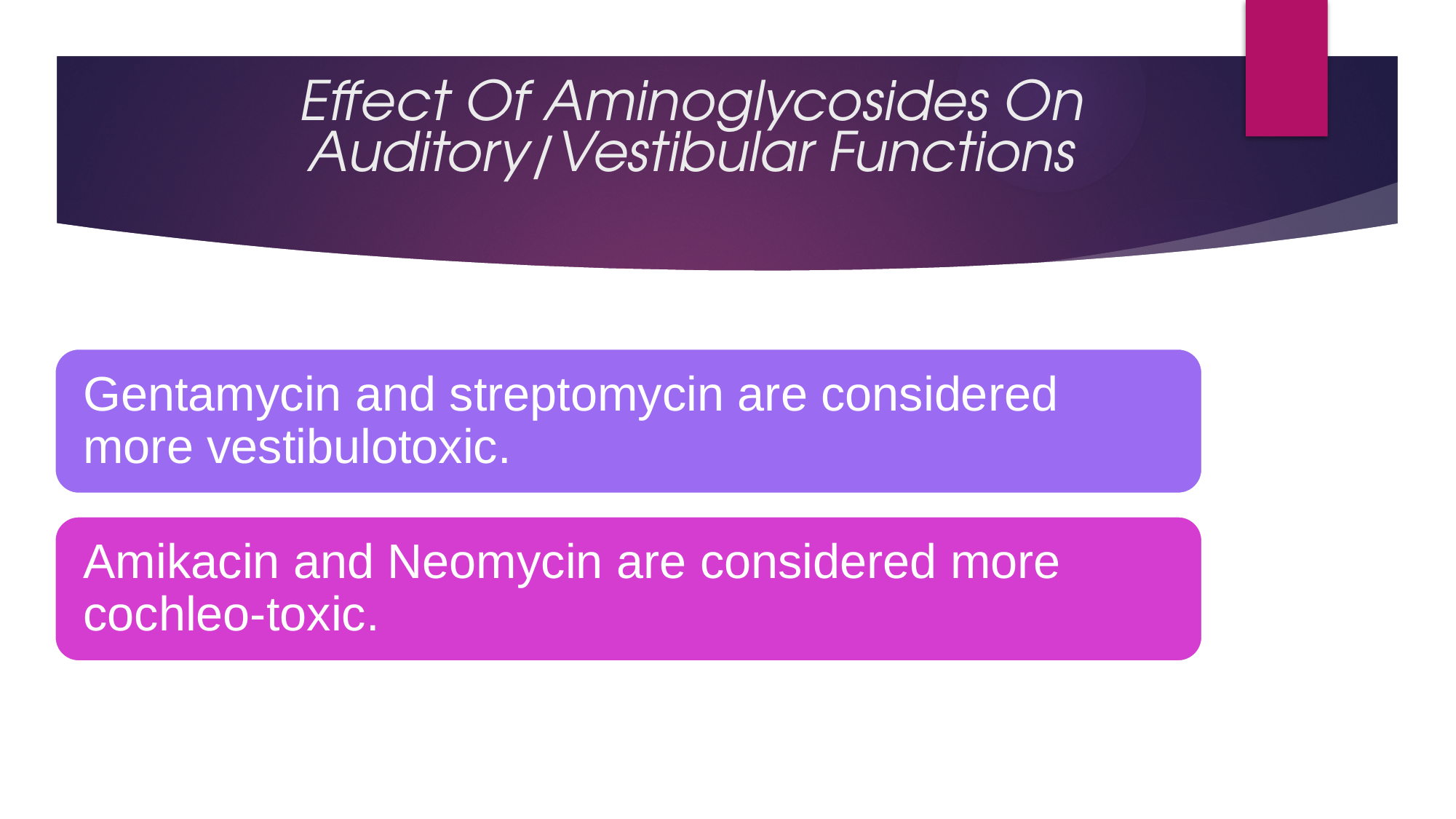

# Effect Of Aminoglycosides On Auditory/Vestibular Functions
Gentamycin and streptomycin are considered more vestibulotoxic.
Amikacin and Neomycin are considered more cochleo-toxic.